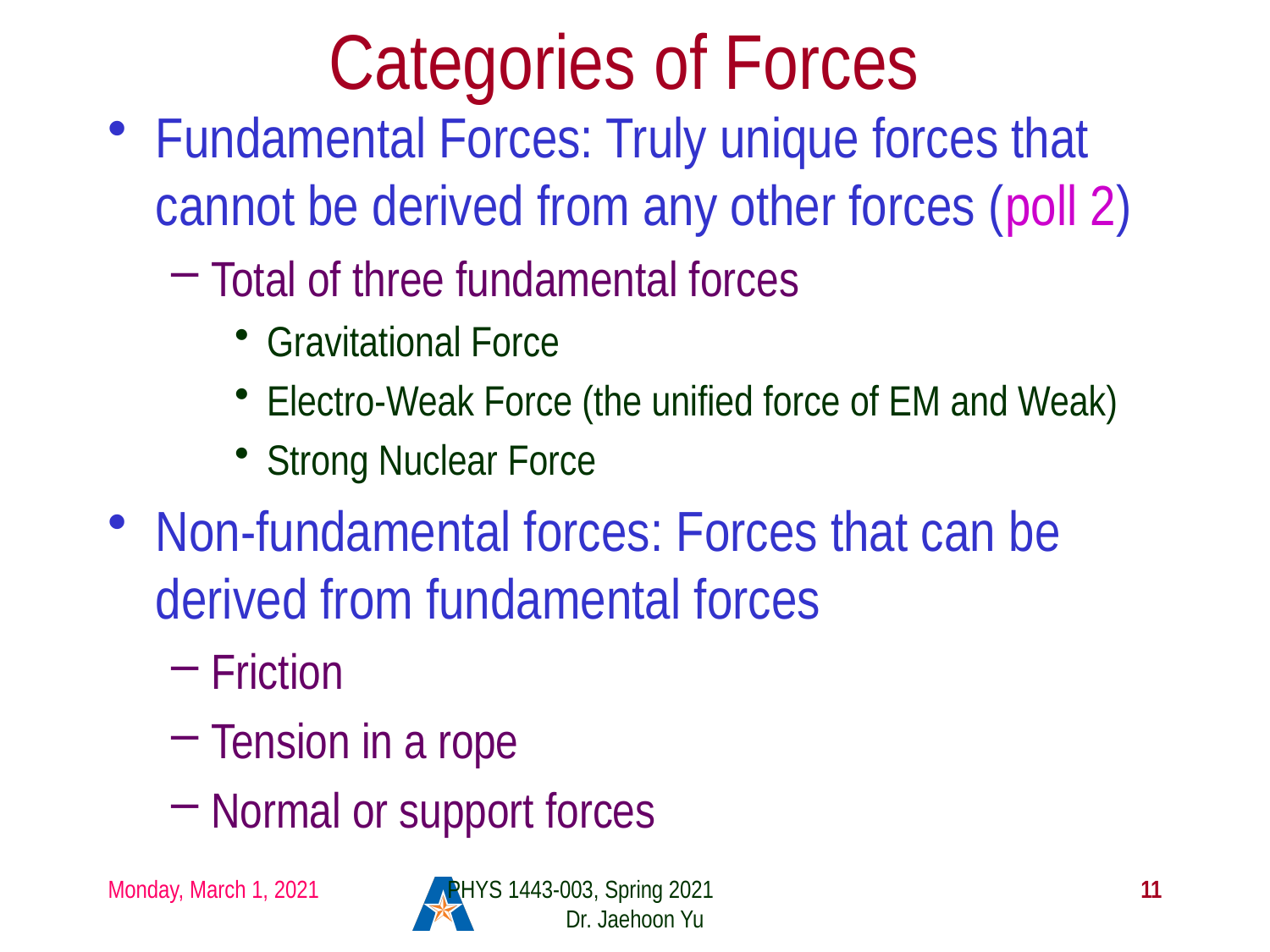

# Categories of Forces
Fundamental Forces: Truly unique forces that cannot be derived from any other forces (poll 2)
Total of three fundamental forces
Gravitational Force
Electro-Weak Force (the unified force of EM and Weak)
Strong Nuclear Force
Non-fundamental forces: Forces that can be derived from fundamental forces
Friction
Tension in a rope
Normal or support forces
Monday, March 1, 2021
PHYS 1443-003, Spring 2021                    Dr. Jaehoon Yu
11